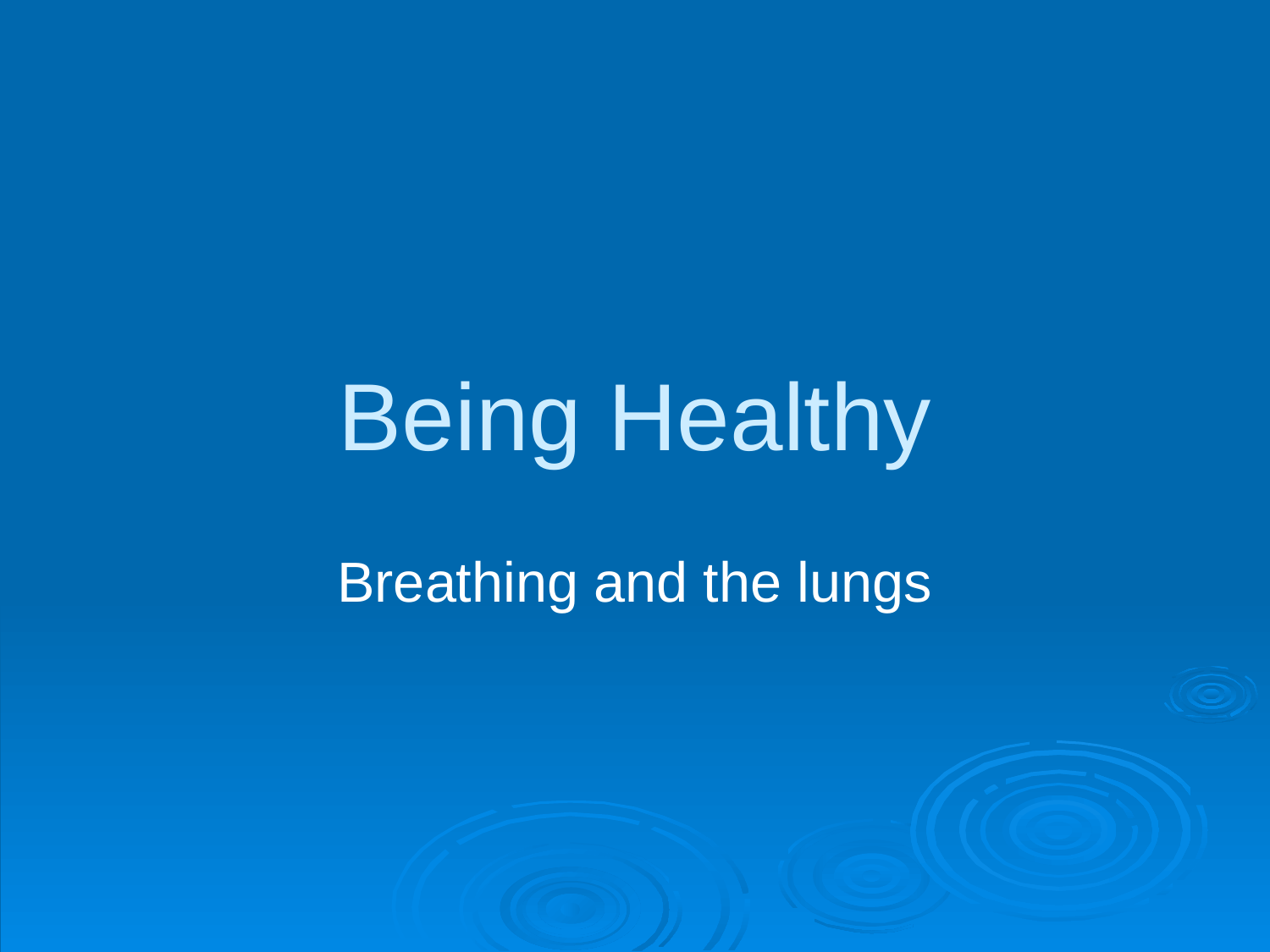

# Being Healthy
Breathing and the lungs